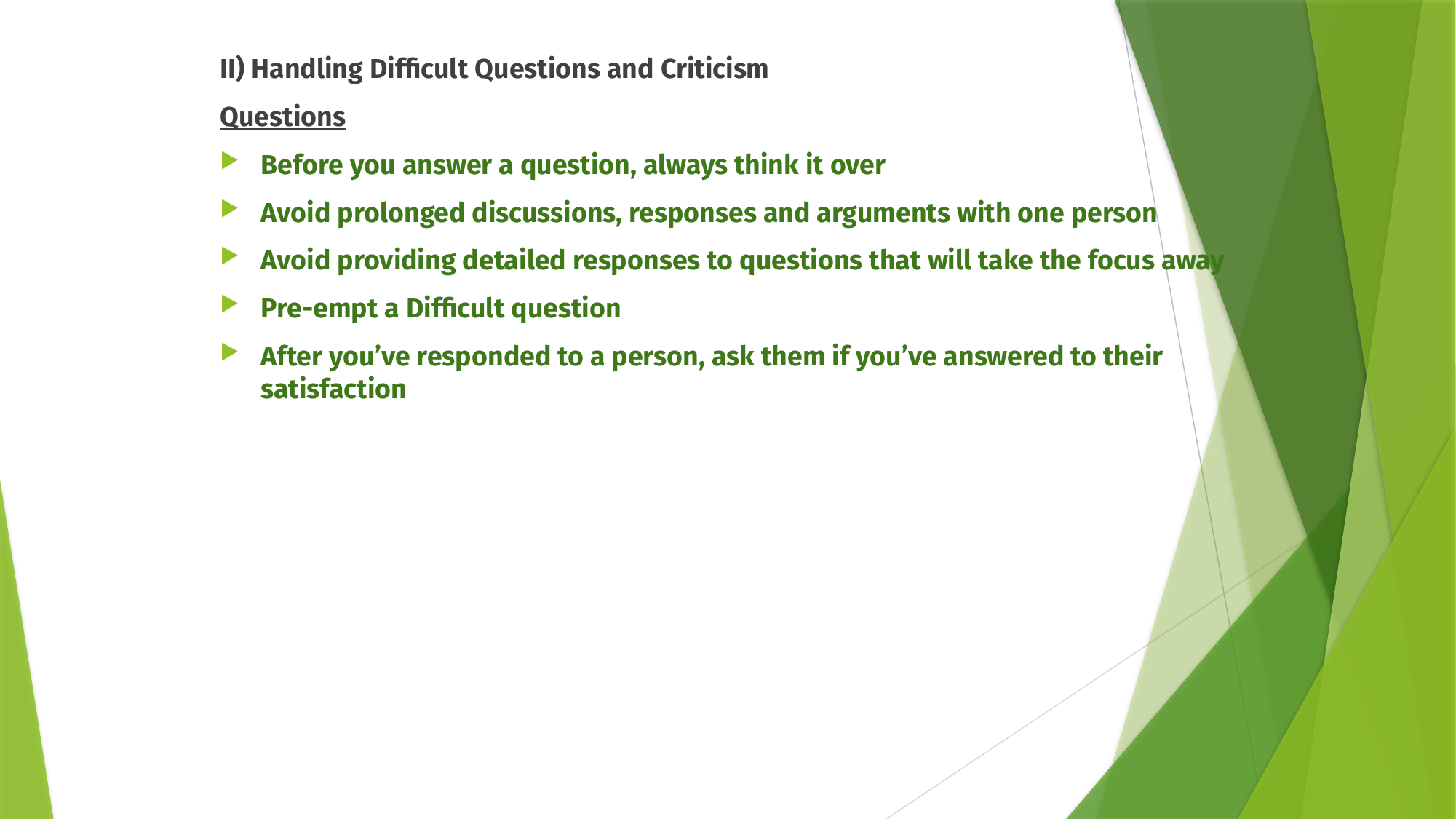

II) Handling Difficult Questions and Criticism
Questions
Before you answer a question, always think it over
Avoid prolonged discussions, responses and arguments with one person
Avoid providing detailed responses to questions that will take the focus away
Pre-empt a Difficult question
After you’ve responded to a person, ask them if you’ve answered to their satisfaction